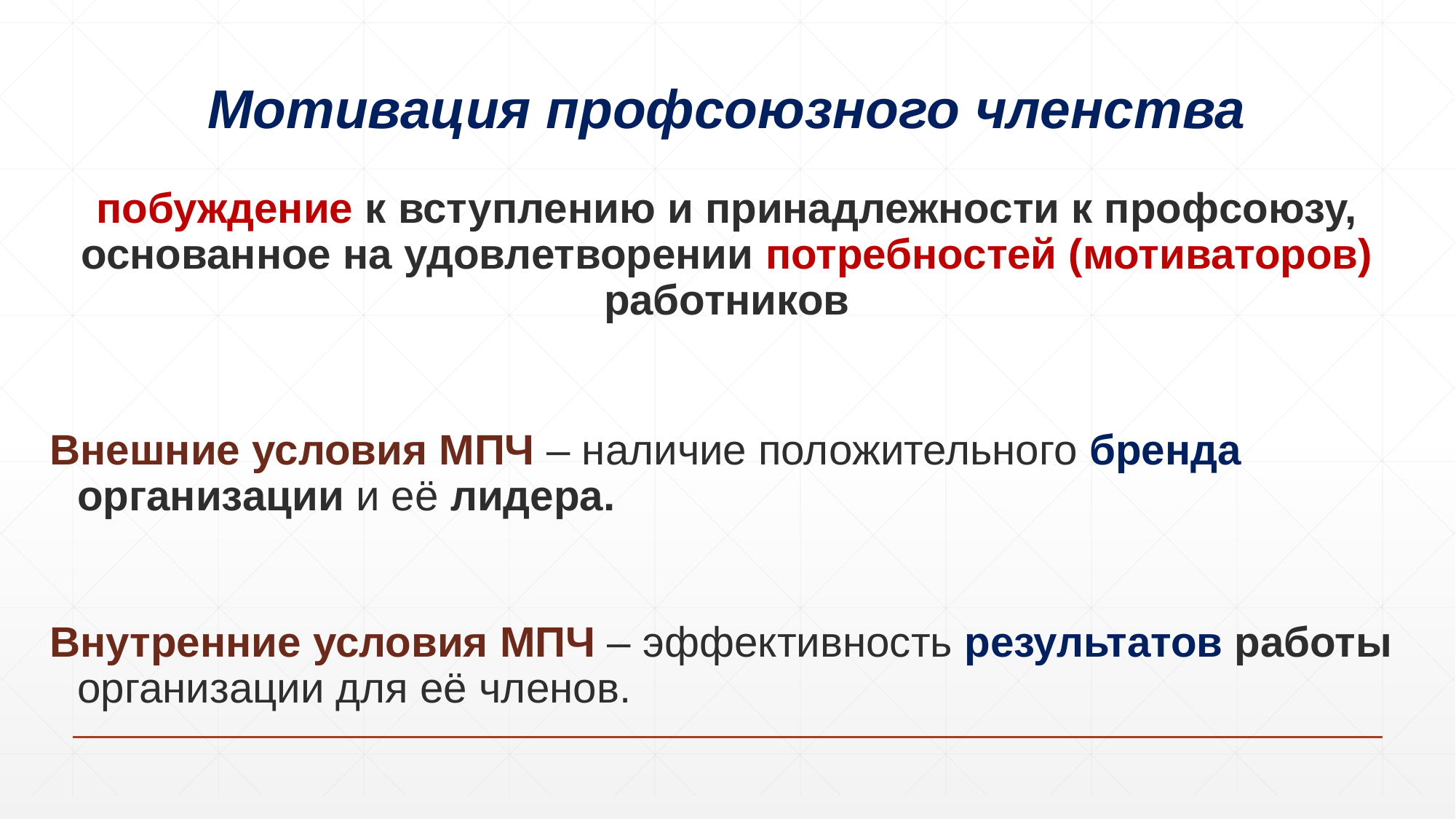

# Мотивация профсоюзного членства побуждение к вступлению и принадлежности к профсоюзу, основанное на удовлетворении потребностей (мотиваторов) работников

Внешние условия МПЧ – наличие положительного бренда организации и её лидера.

Внутренние условия МПЧ – эффективность результатов работы организации для её членов.